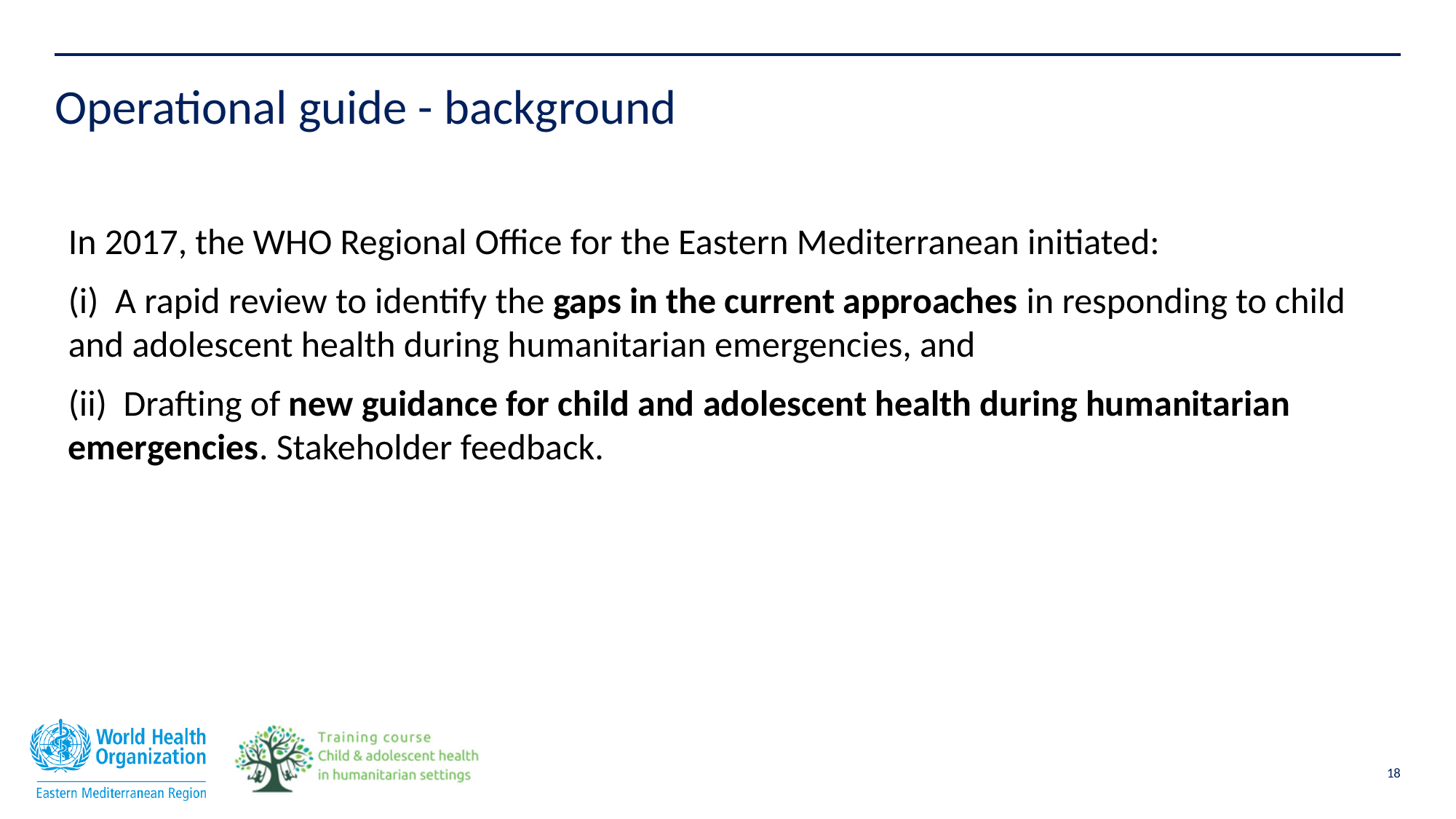

# Operational guide - background
In 2017, the WHO Regional Office for the Eastern Mediterranean initiated:
(i)  A rapid review to identify the gaps in the current approaches in responding to child and adolescent health during humanitarian emergencies, and
(ii)  Drafting of new guidance for child and adolescent health during humanitarian emergencies. Stakeholder feedback.

18